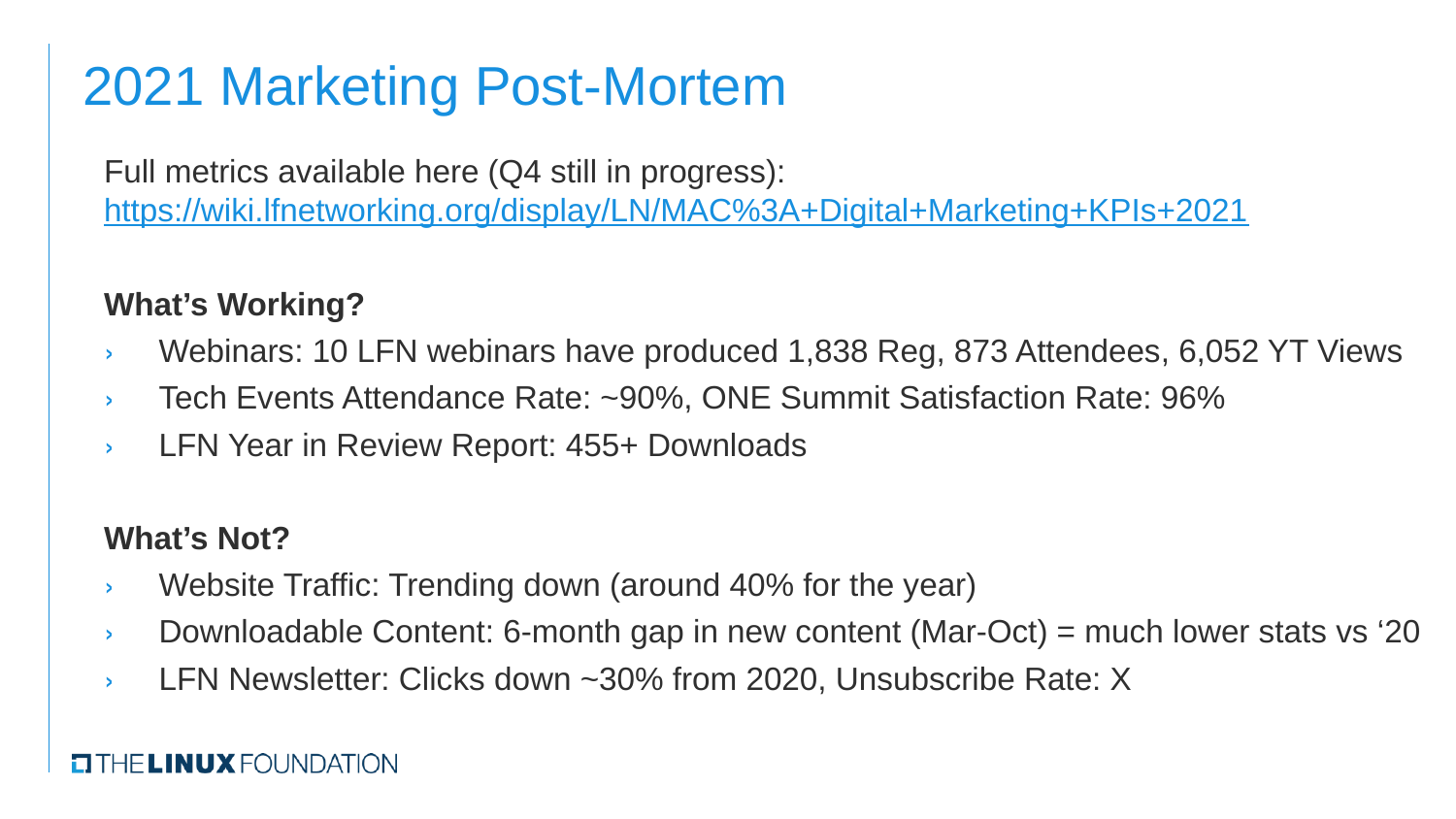

# 2021 Marketing Post-Mortem
Full metrics available here (Q4 still in progress): https://wiki.lfnetworking.org/display/LN/MAC%3A+Digital+Marketing+KPIs+2021

What’s Working?
Webinars: 10 LFN webinars have produced 1,838 Reg, 873 Attendees, 6,052 YT Views
Tech Events Attendance Rate: ~90%, ONE Summit Satisfaction Rate: 96%
LFN Year in Review Report: 455+ Downloads

What’s Not?
Website Traffic: Trending down (around 40% for the year)
Downloadable Content: 6-month gap in new content (Mar-Oct) = much lower stats vs ‘20
LFN Newsletter: Clicks down ~30% from 2020, Unsubscribe Rate: X